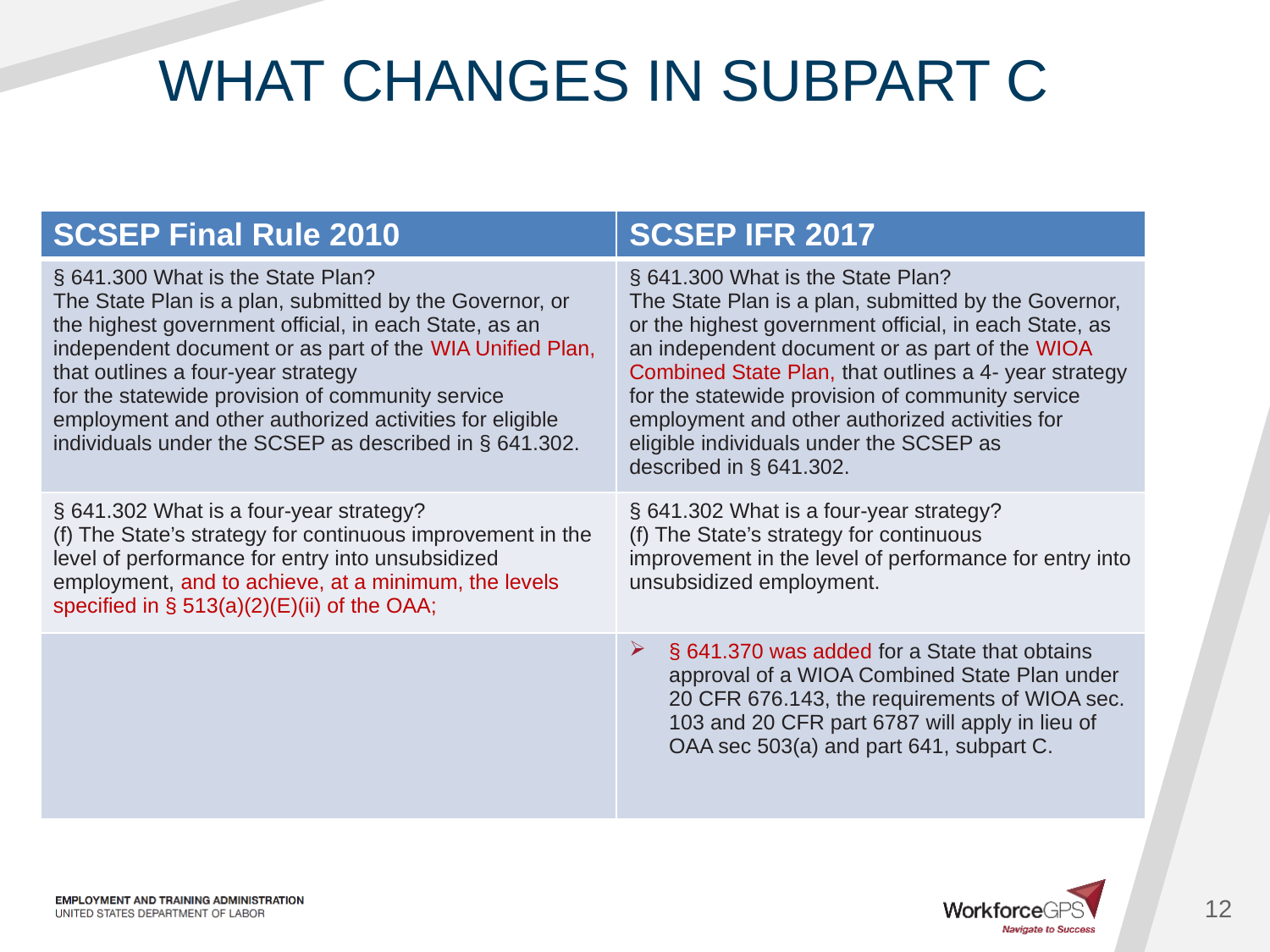

# WHAT CHANGES IN SUBPART C
| SCSEP Final Rule 2010 | SCSEP IFR 2017 |
| --- | --- |
| § 641.300 What is the State Plan? The State Plan is a plan, submitted by the Governor, or the highest government official, in each State, as an independent document or as part of the WIA Unified Plan, that outlines a four-year strategy for the statewide provision of community service employment and other authorized activities for eligible individuals under the SCSEP as described in § 641.302. | § 641.300 What is the State Plan? The State Plan is a plan, submitted by the Governor, or the highest government official, in each State, as an independent document or as part of the WIOA Combined State Plan, that outlines a 4- year strategy for the statewide provision of community service employment and other authorized activities for eligible individuals under the SCSEP as described in § 641.302. |
| § 641.302 What is a four-year strategy? (f) The State’s strategy for continuous improvement in the level of performance for entry into unsubsidized employment, and to achieve, at a minimum, the levels specified in § 513(a)(2)(E)(ii) of the OAA; | § 641.302 What is a four-year strategy? (f) The State’s strategy for continuous improvement in the level of performance for entry into unsubsidized employment. |
|  | § 641.370 was added for a State that obtains approval of a WIOA Combined State Plan under 20 CFR 676.143, the requirements of WIOA sec. 103 and 20 CFR part 6787 will apply in lieu of OAA sec 503(a) and part 641, subpart C. |
12